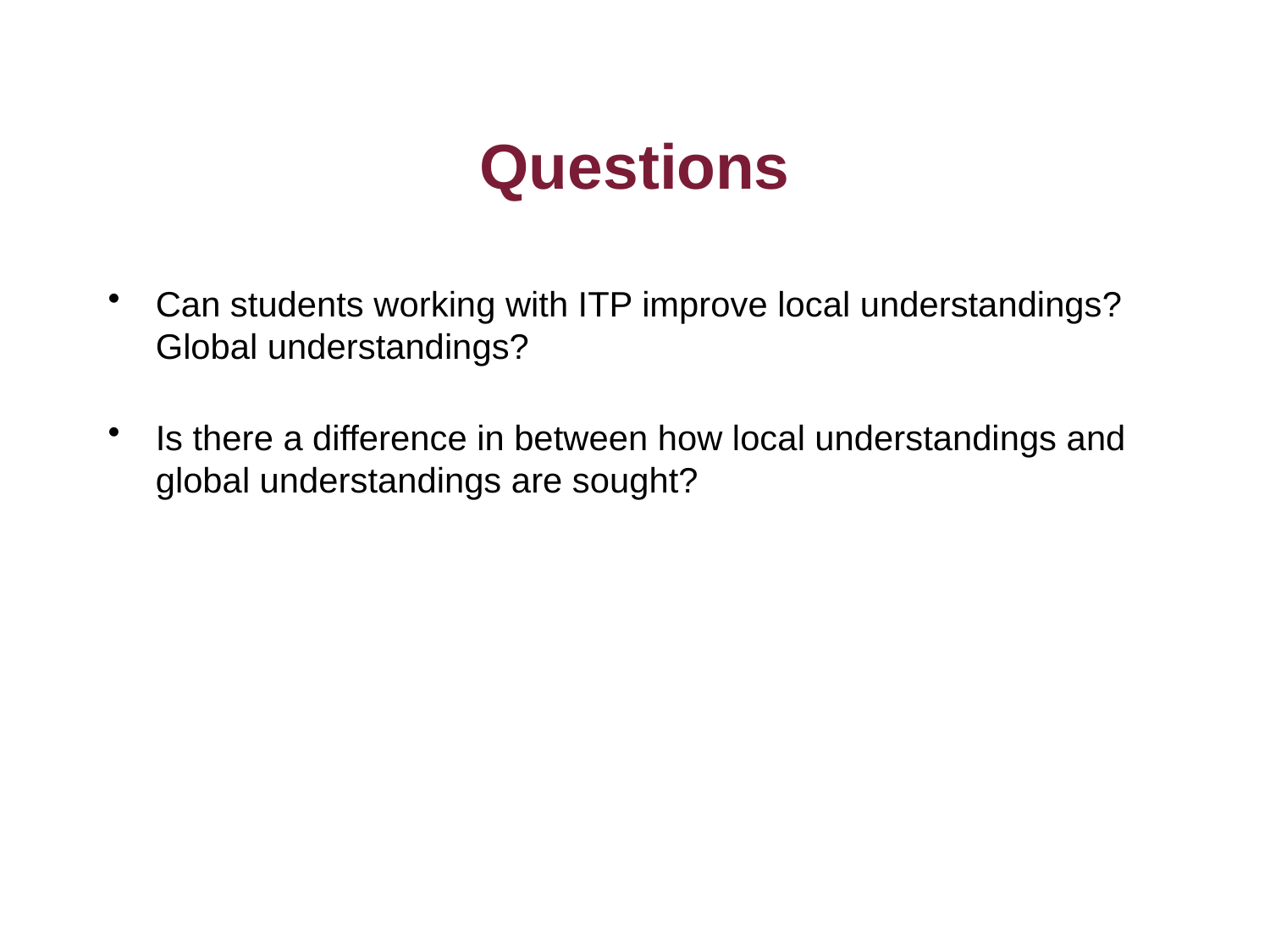

# Questions
Can students working with ITP improve local understandings? Global understandings?
Is there a difference in between how local understandings and global understandings are sought?